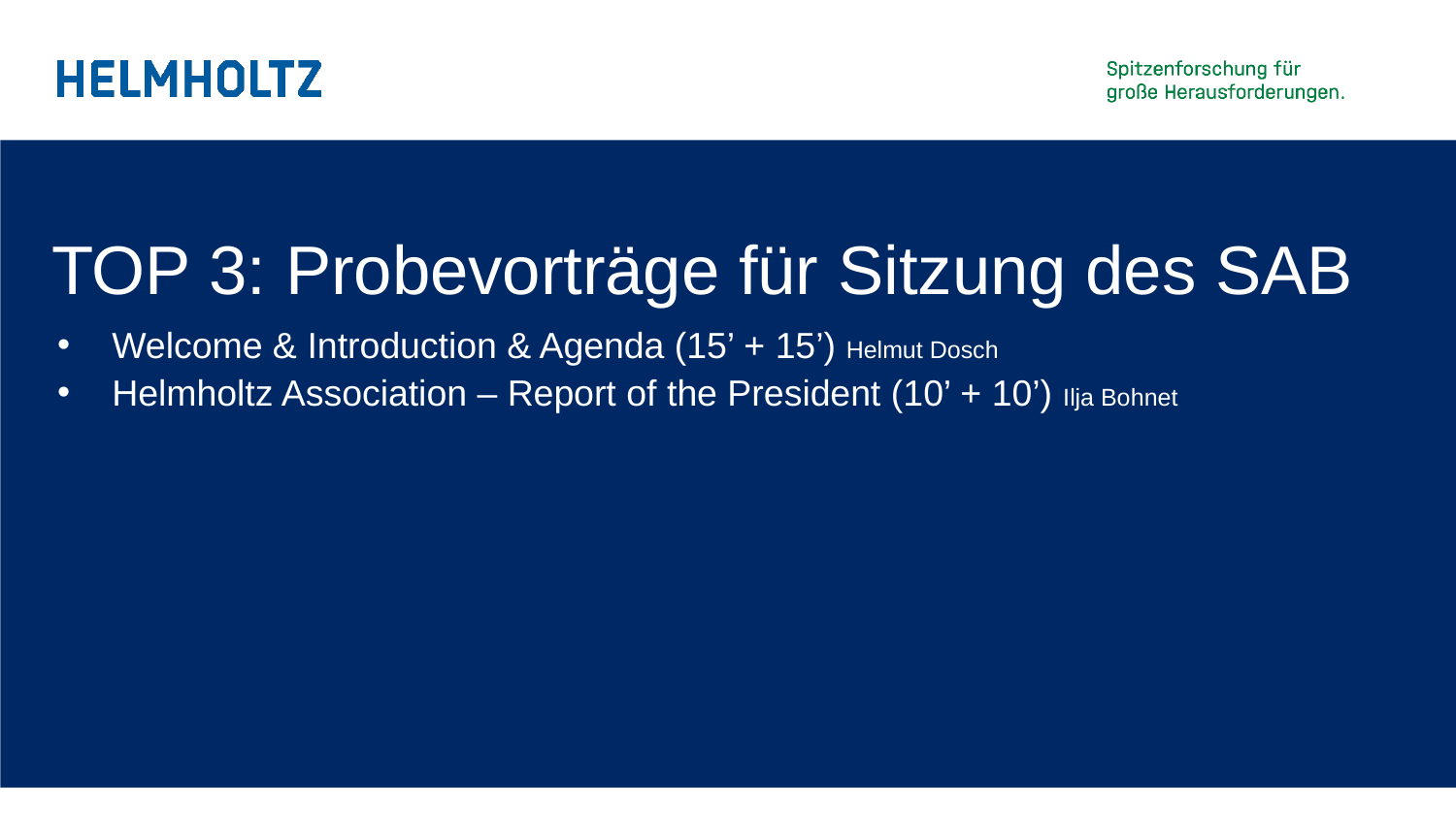

# TOP 3: Probevorträge für Sitzung des SAB
Welcome & Introduction & Agenda (15’ + 15’) Helmut Dosch
Helmholtz Association – Report of the President (10’ + 10’) Ilja Bohnet